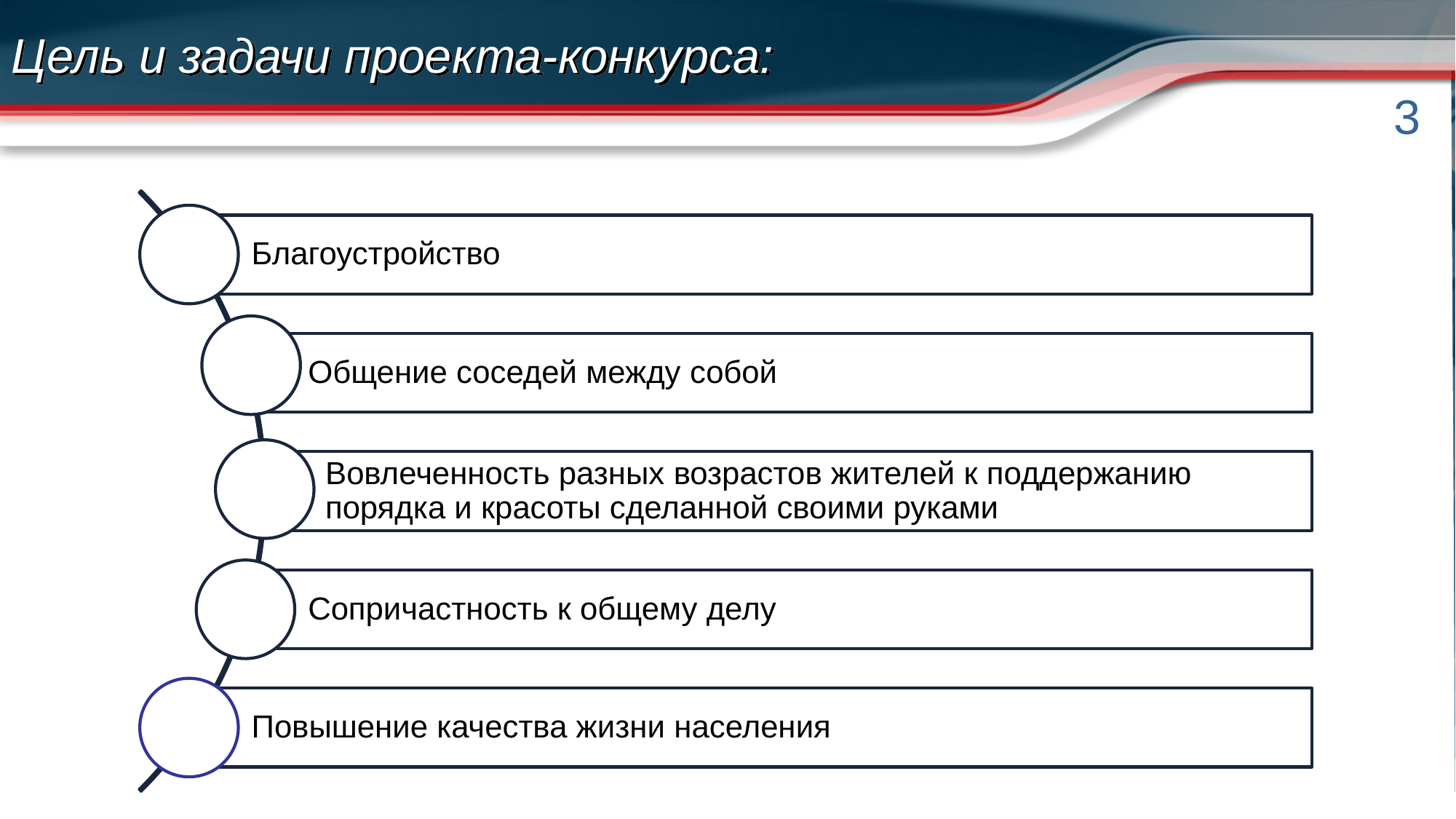

# Цель и задачи проекта-конкурса:
Благоустройство
Общение соседей между собой
Вовлеченность разных возрастов жителей к поддержанию порядка и красоты сделанной своими руками
Сопричастность к общему делу
Повышение качества жизни населения